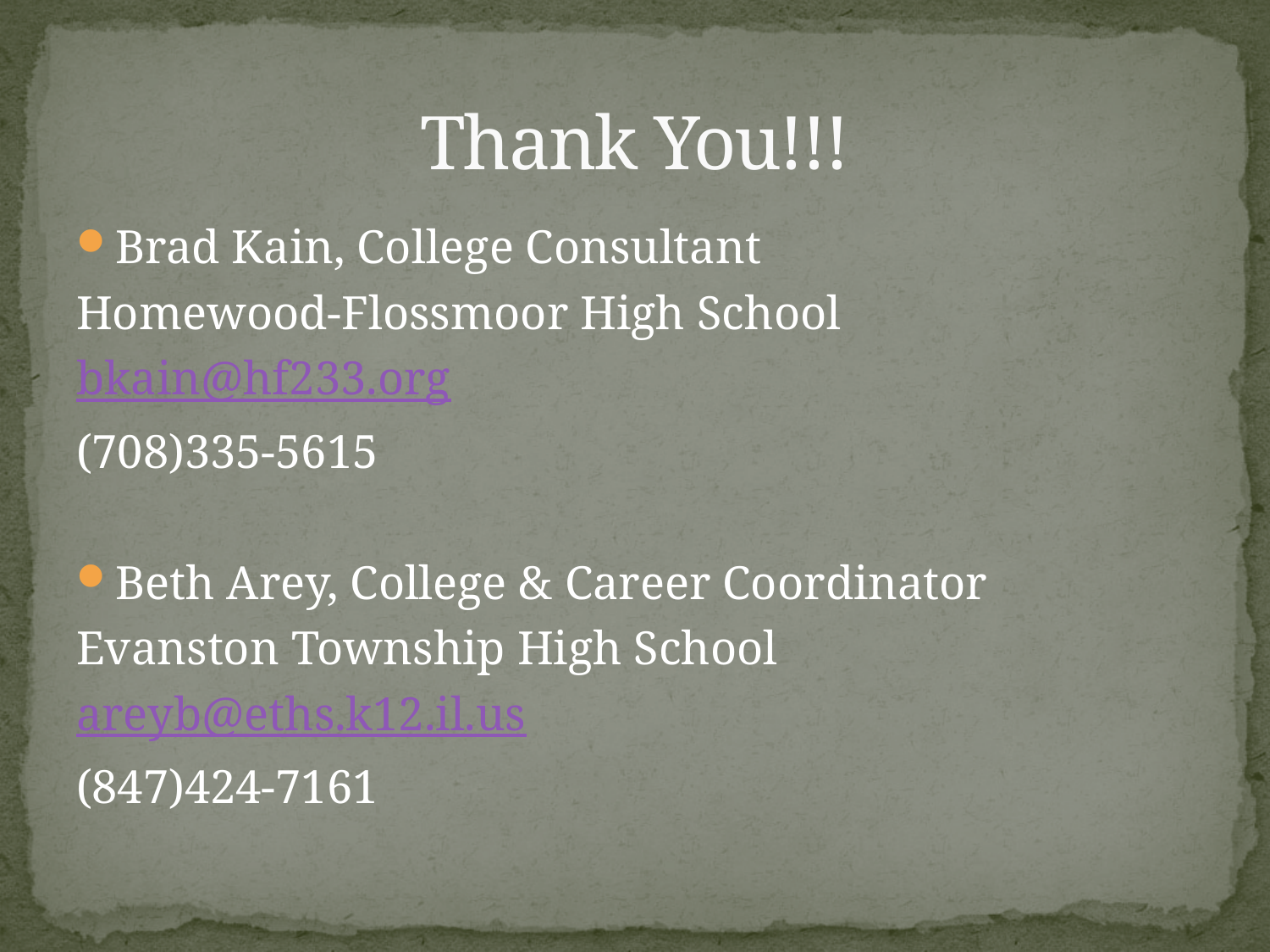

# Thank You!!!
Brad Kain, College Consultant
Homewood-Flossmoor High School
bkain@hf233.org
(708)335-5615

Beth Arey, College & Career Coordinator
Evanston Township High School
areyb@eths.k12.il.us
(847)424-7161